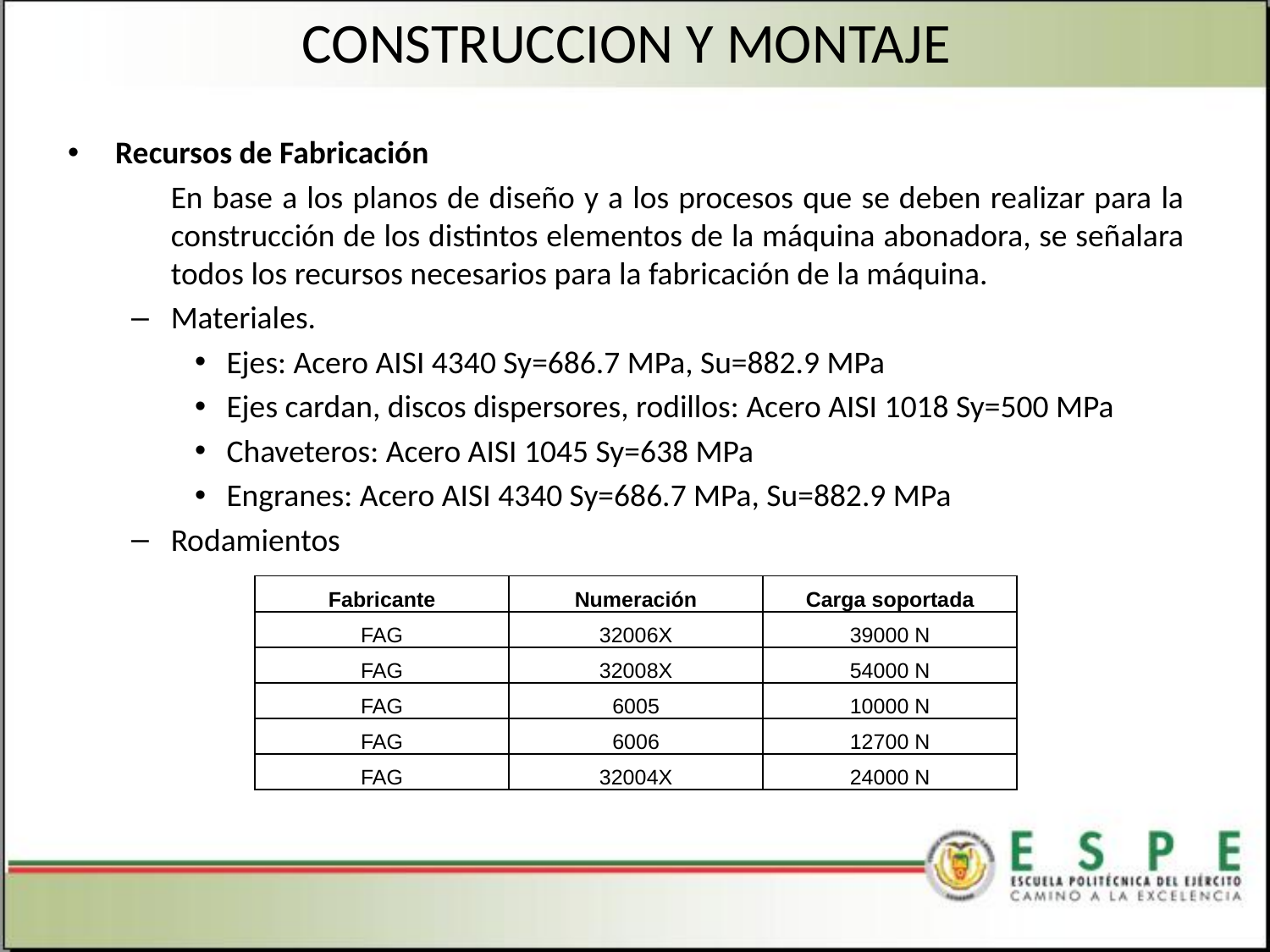

CONSTRUCCION Y MONTAJE
Recursos de Fabricación
	En base a los planos de diseño y a los procesos que se deben realizar para la construcción de los distintos elementos de la máquina abonadora, se señalara todos los recursos necesarios para la fabricación de la máquina.
Materiales.
Ejes: Acero AISI 4340 Sy=686.7 MPa, Su=882.9 MPa
Ejes cardan, discos dispersores, rodillos: Acero AISI 1018 Sy=500 MPa
Chaveteros: Acero AISI 1045 Sy=638 MPa
Engranes: Acero AISI 4340 Sy=686.7 MPa, Su=882.9 MPa
Rodamientos

| Fabricante | Numeración | Carga soportada |
| --- | --- | --- |
| FAG | 32006X | 39000 N |
| FAG | 32008X | 54000 N |
| FAG | 6005 | 10000 N |
| FAG | 6006 | 12700 N |
| FAG | 32004X | 24000 N |